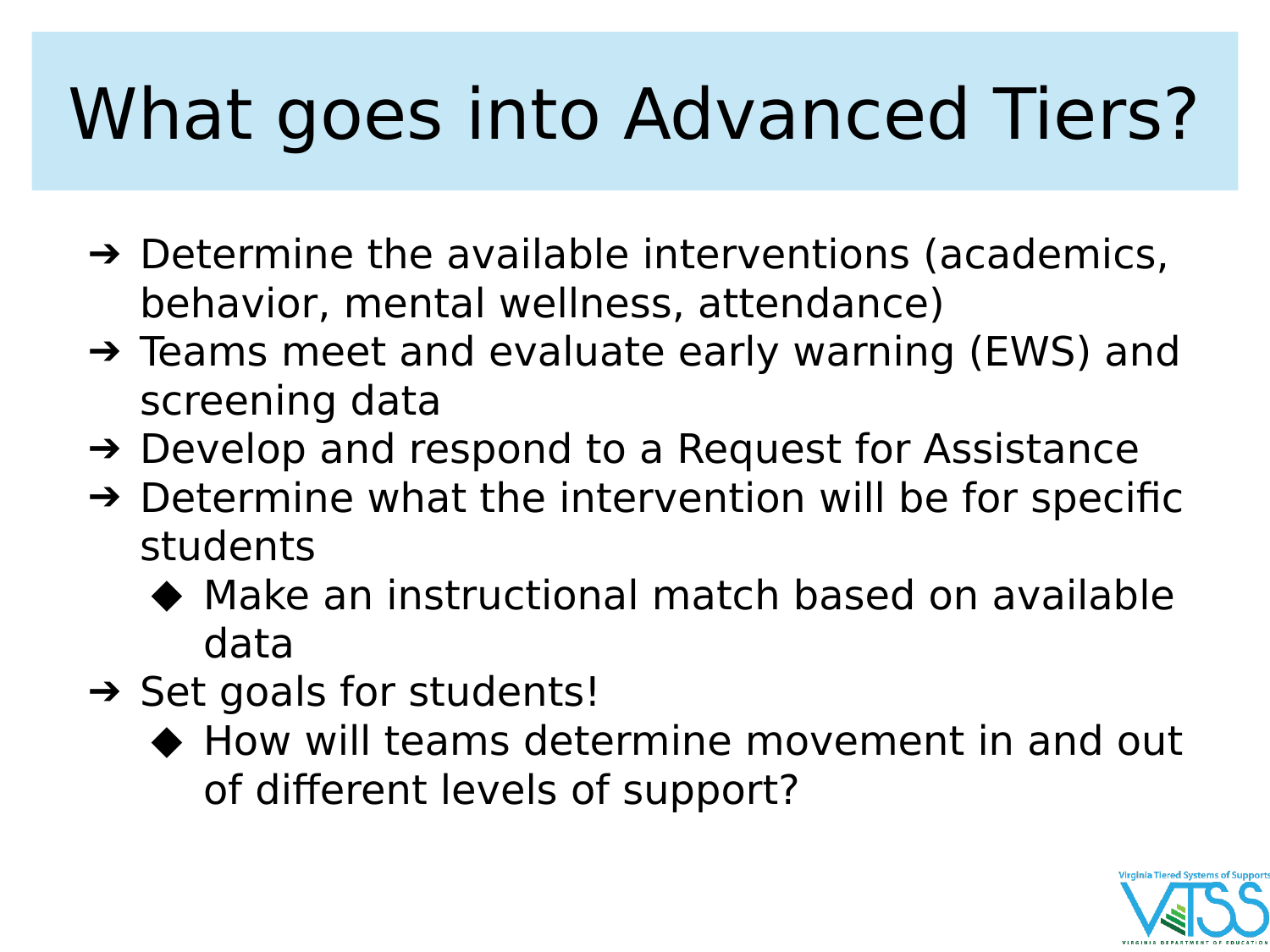

# What goes into Advanced Tiers?
Determine the available interventions (academics, behavior, mental wellness, attendance)
Teams meet and evaluate early warning (EWS) and screening data
Develop and respond to a Request for Assistance
Determine what the intervention will be for specific students
Make an instructional match based on available data
Set goals for students!
How will teams determine movement in and out of different levels of support?